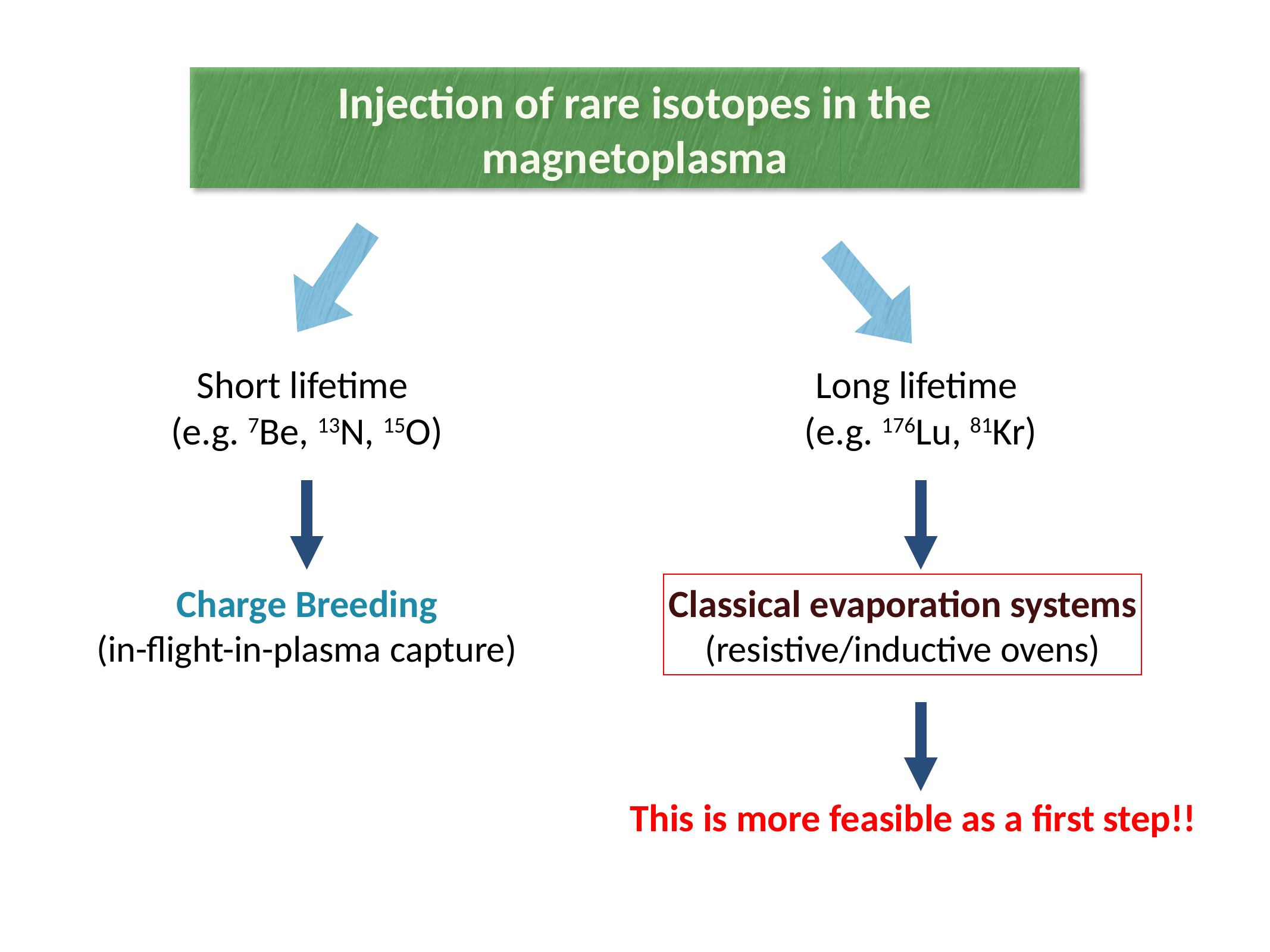

Injection of rare isotopes in the magnetoplasma

Short lifetime
(e.g. 7Be, 13N, 15O)
Long lifetime
(e.g. 176Lu, 81Kr)

Charge Breeding
(in-flight-in-plasma capture)
Classical evaporation systems
(resistive/inductive ovens)

This is more feasible as a first step!!